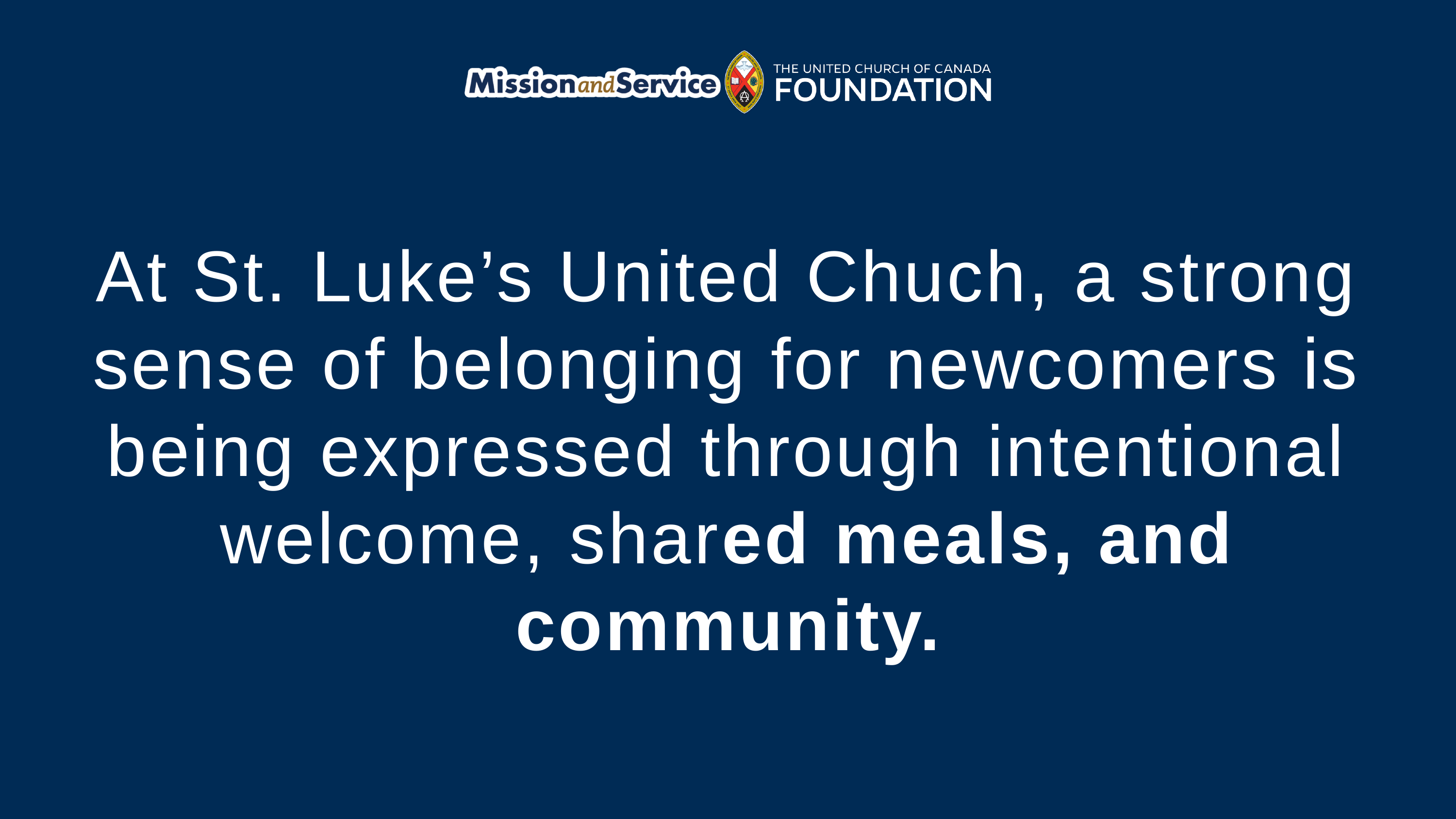

At St. Luke’s United Chuch, a strong sense of belonging for newcomers is being expressed through intentional welcome, shared meals, and community.